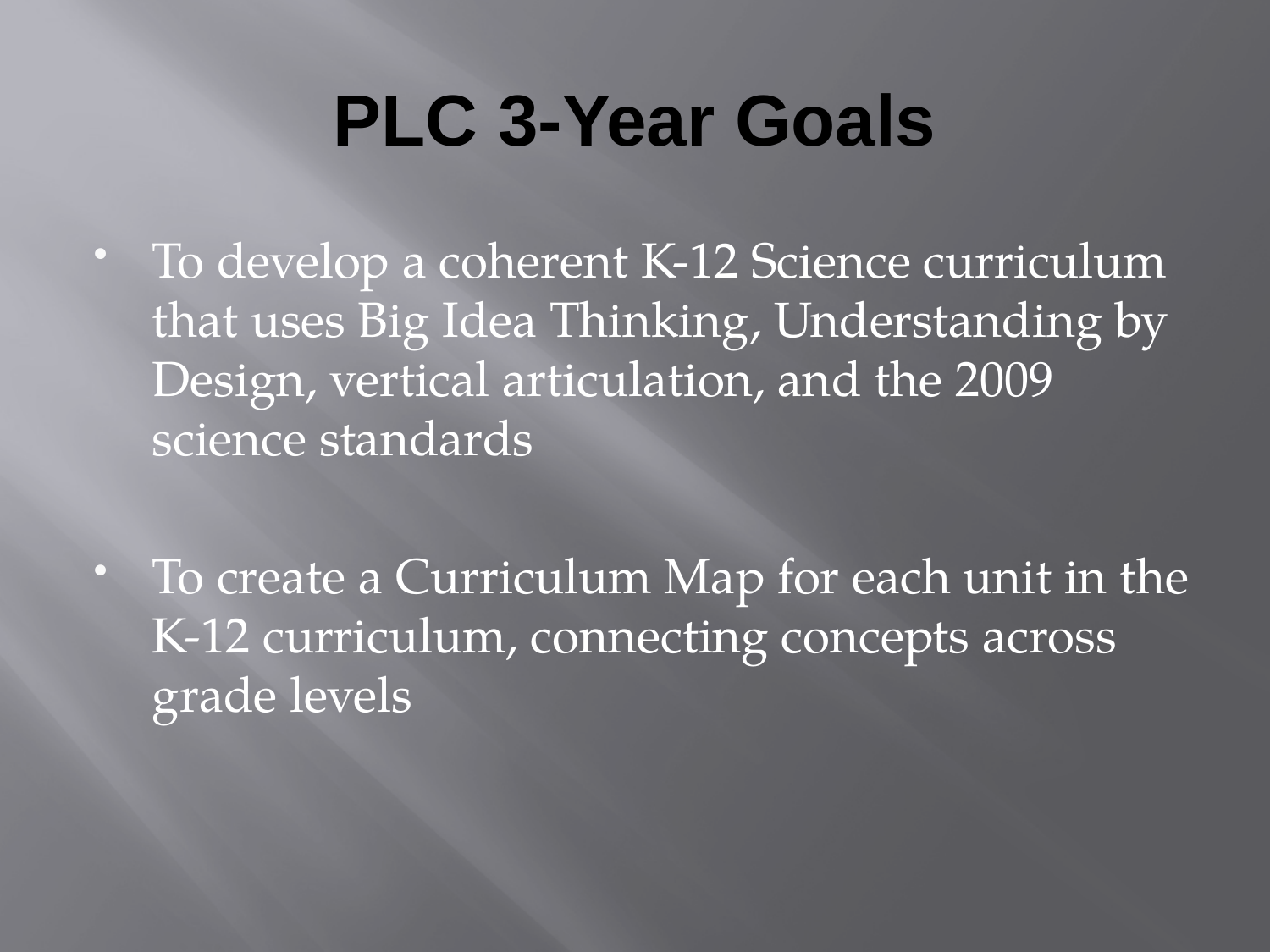

# PLC 3-Year Goals
To develop a coherent K-12 Science curriculum that uses Big Idea Thinking, Understanding by Design, vertical articulation, and the 2009 science standards

To create a Curriculum Map for each unit in the K-12 curriculum, connecting concepts across grade levels